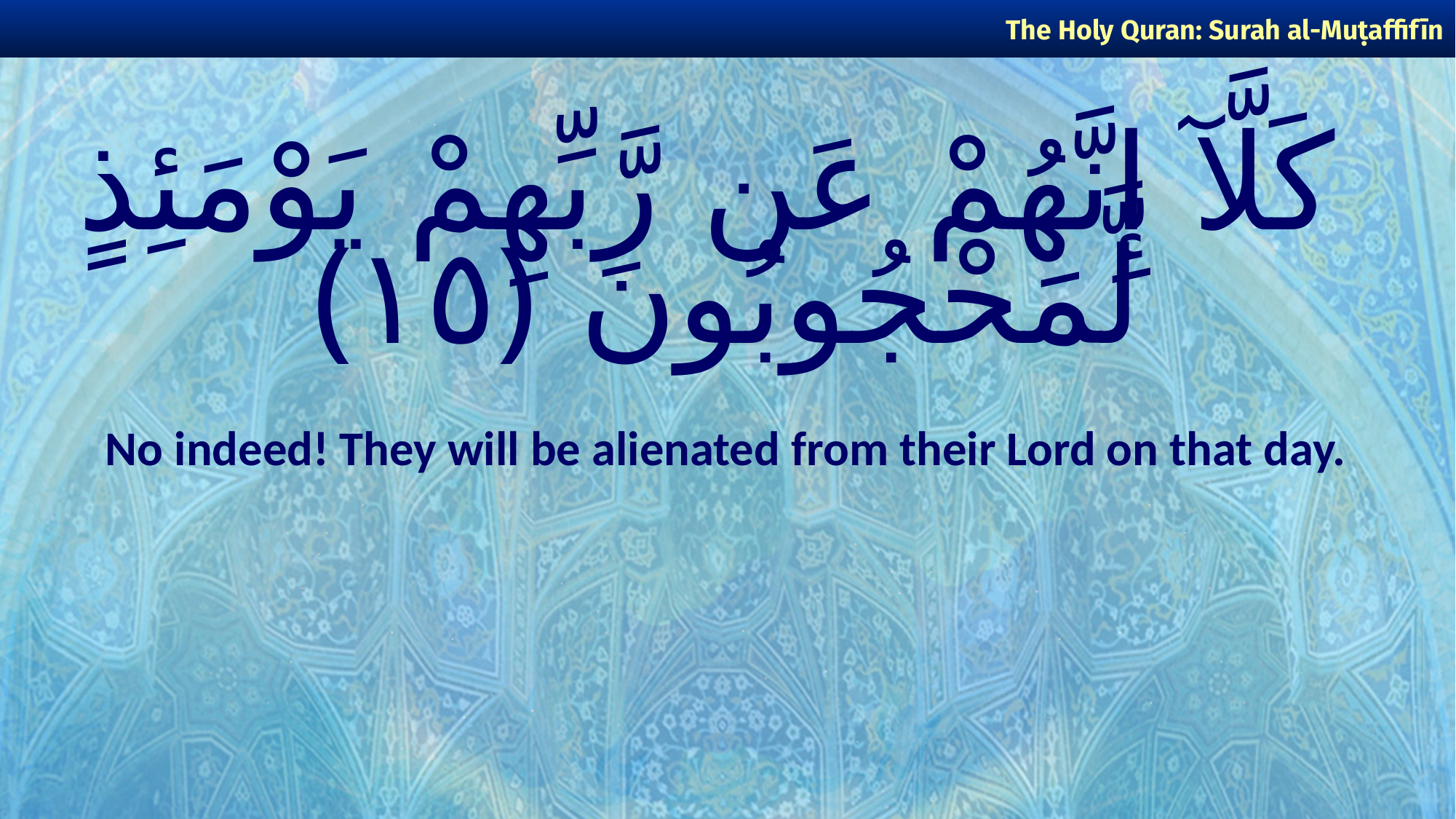

The Holy Quran: Surah al-Muṭaffifīn
# كَلَّآ إِنَّهُمْ عَن رَّبِّهِمْ يَوْمَئِذٍ لَّمَحْجُوبُونَ ﴿١٥﴾
No indeed! They will be alienated from their Lord on that day.